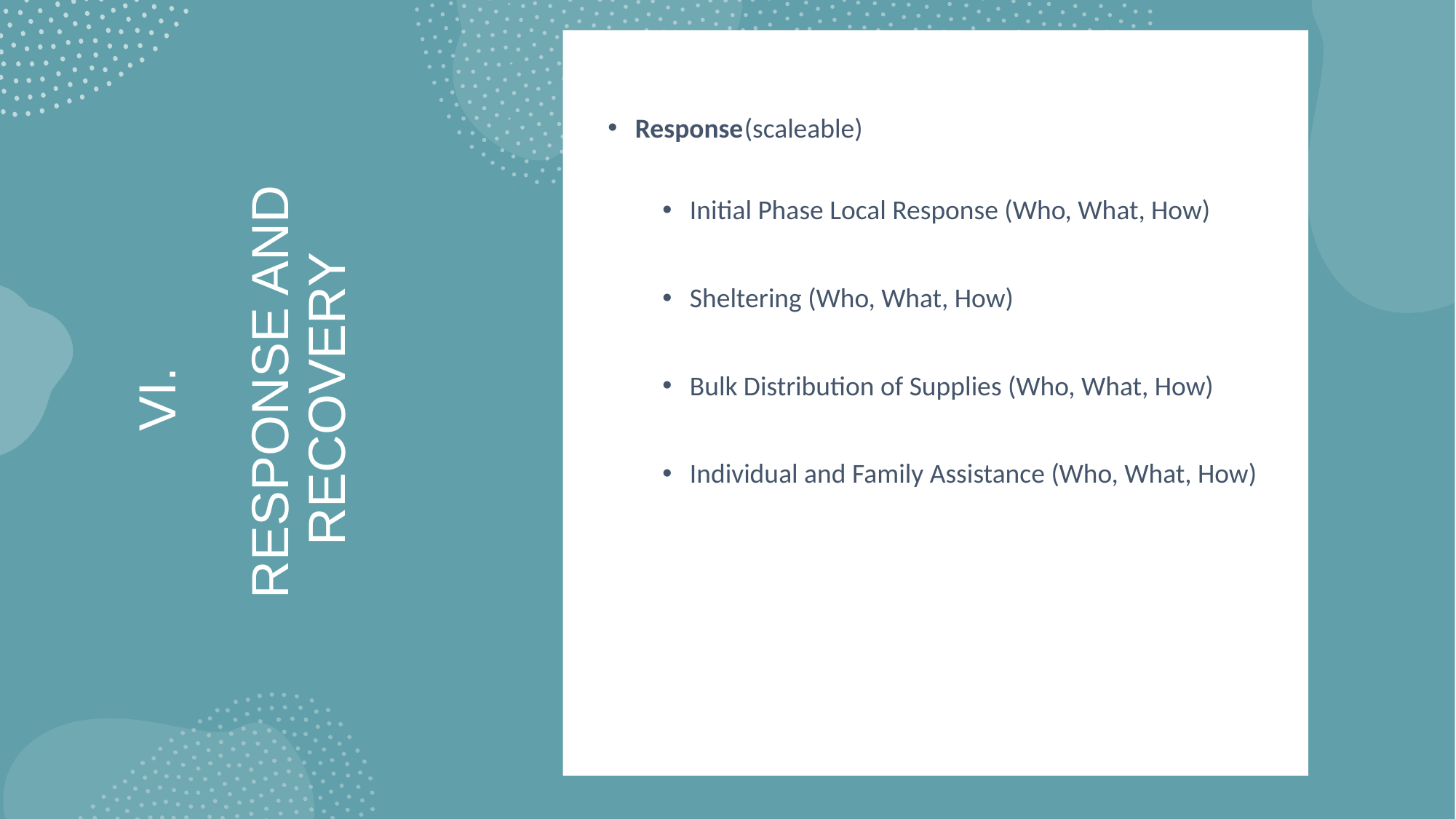

Response	(scaleable)

Initial Phase Local Response (Who, What, How)

Sheltering (Who, What, How)

Bulk Distribution of Supplies (Who, What, How)

Individual and Family Assistance (Who, What, How)

# VI. RESPONSE AND RECOVERY